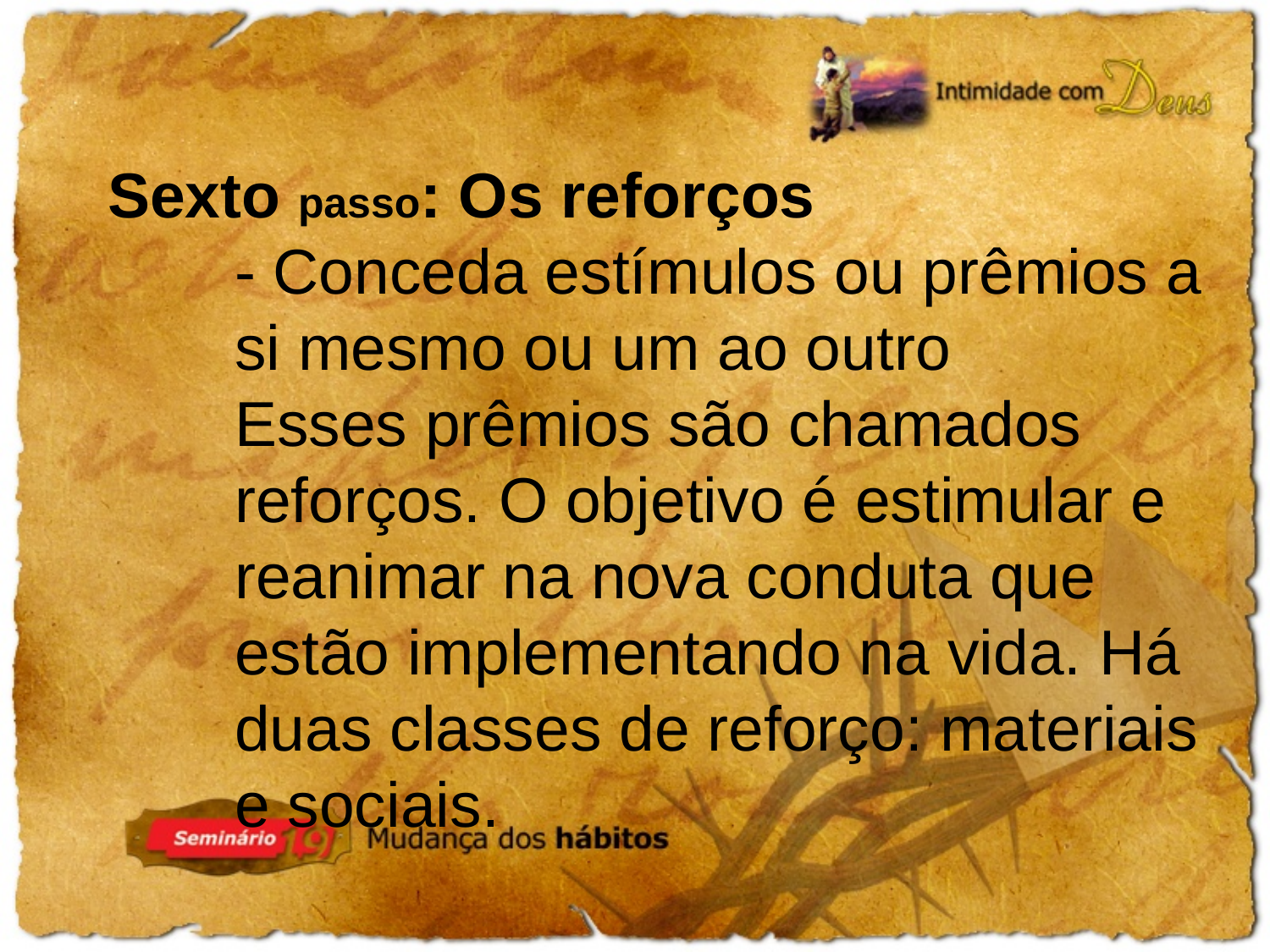

Sexto passo: Os reforços
- Conceda estímulos ou prêmios a si mesmo ou um ao outro
Esses prêmios são chamados reforços. O objetivo é estimular e reanimar na nova conduta que estão implementando na vida. Há duas classes de reforço: materiais e sociais.